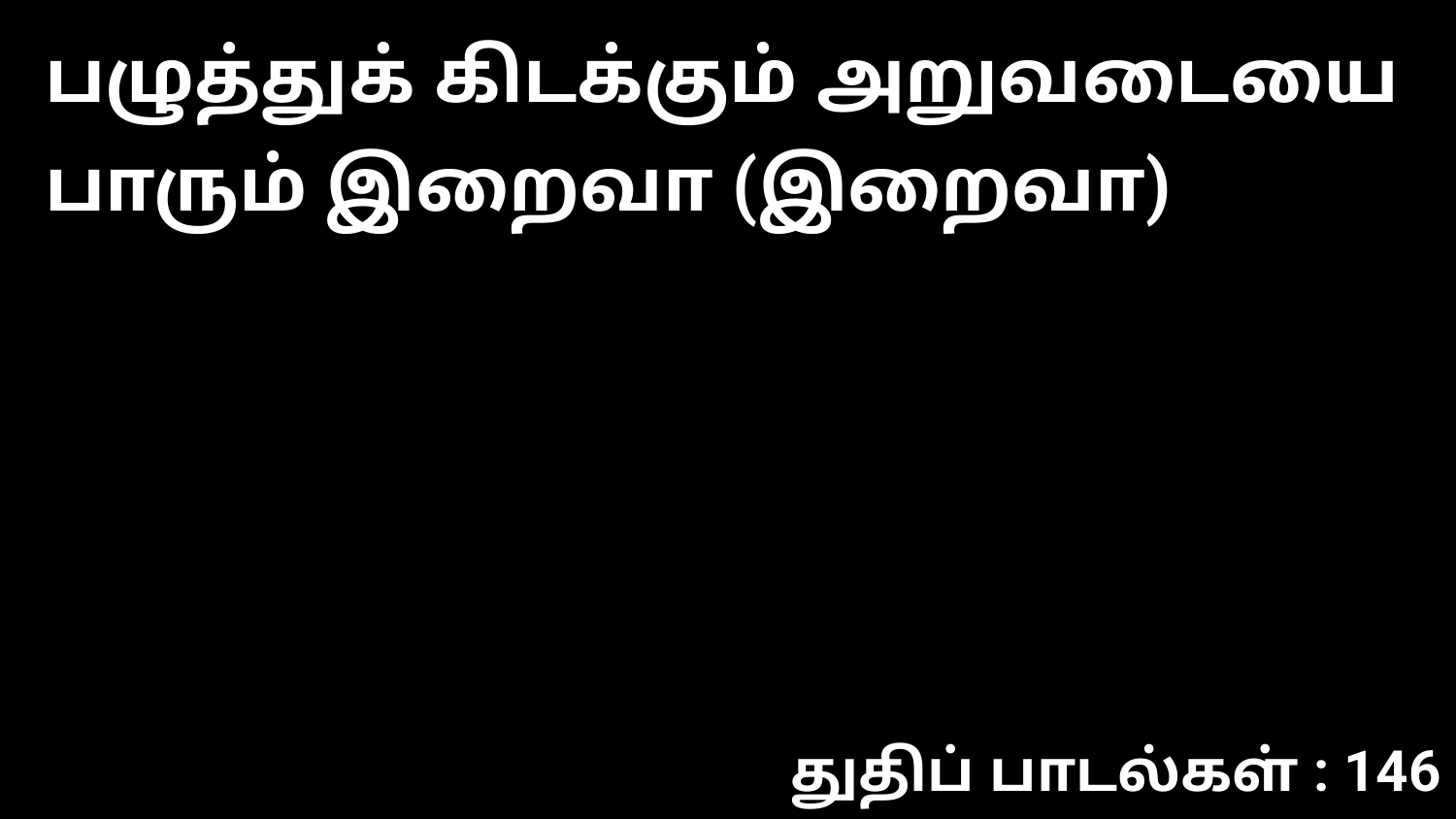

பழுத்துக் கிடக்கும் அறுவடையை பாரும் இறைவா (இறைவா)
துதிப் பாடல்கள் : 146